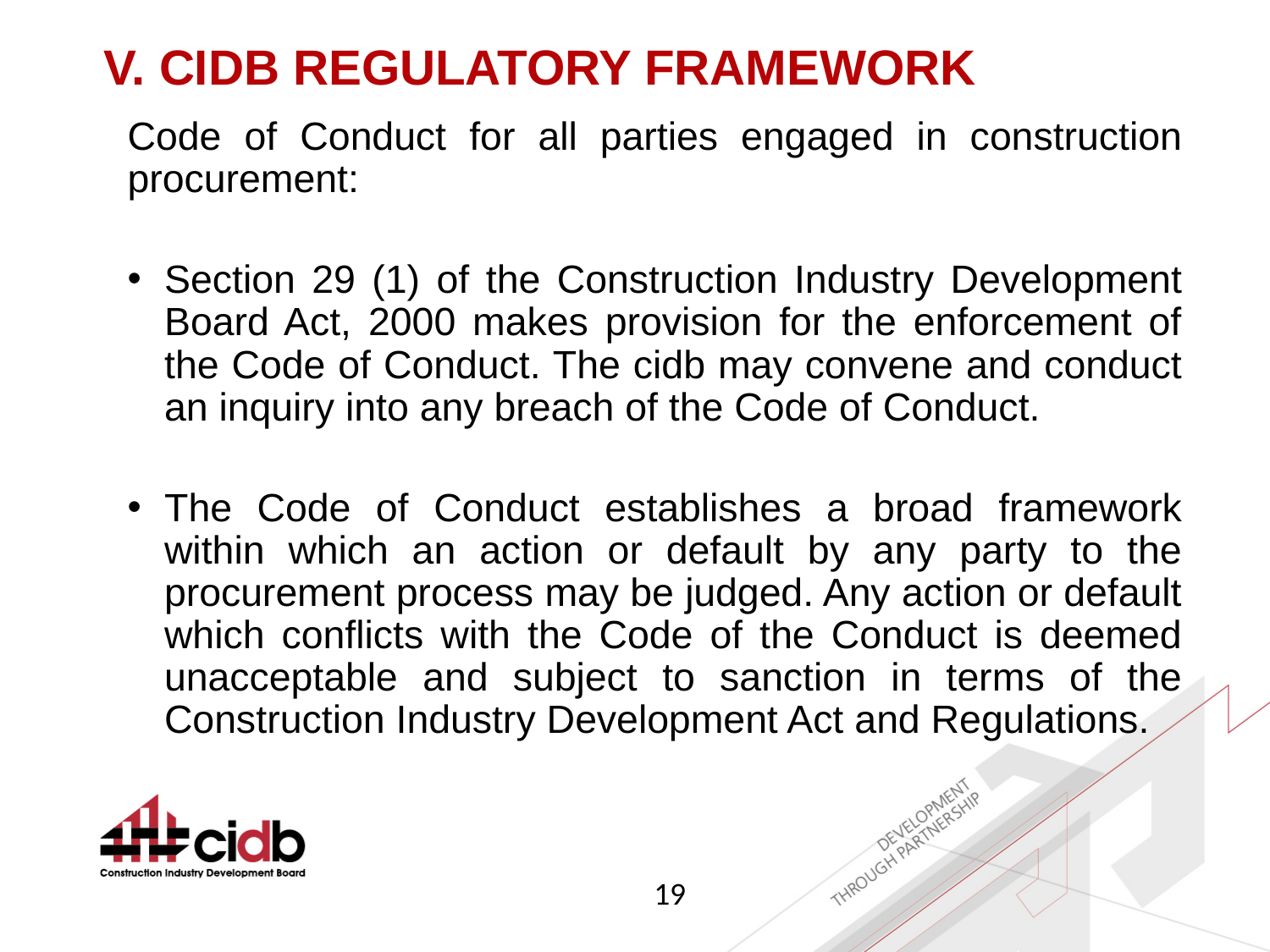

V. CIDB REGULATORY FRAMEWORK
Code of Conduct for all parties engaged in construction procurement:

Section 29 (1) of the Construction Industry Development Board Act, 2000 makes provision for the enforcement of the Code of Conduct. The cidb may convene and conduct an inquiry into any breach of the Code of Conduct.

The Code of Conduct establishes a broad framework within which an action or default by any party to the procurement process may be judged. Any action or default which conflicts with the Code of the Conduct is deemed unacceptable and subject to sanction in terms of the Construction Industry Development Act and Regulations.

19